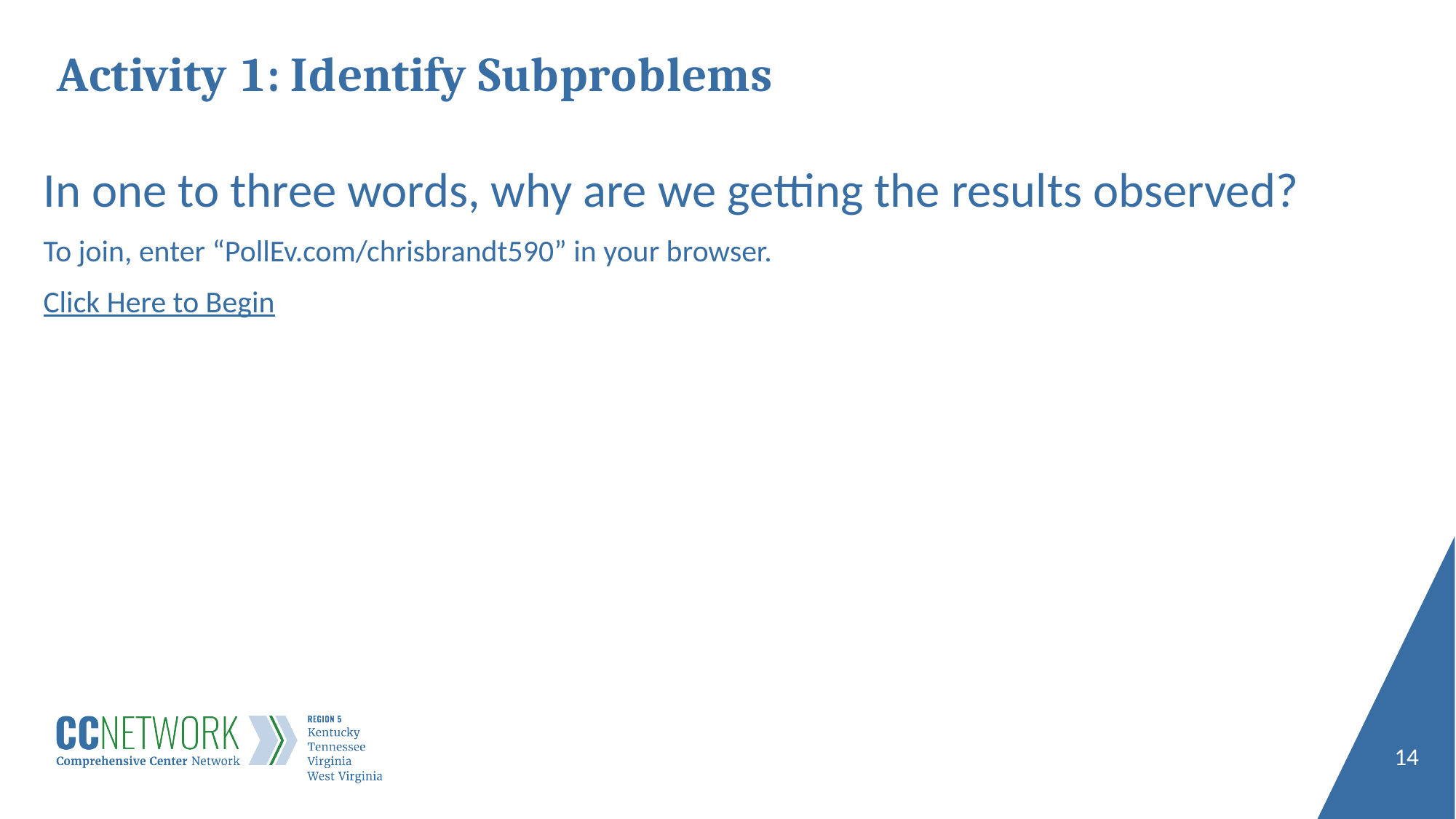

# Activity 1: Identify Subproblems
In one to three words, why are we getting the results observed?
To join, enter “PollEv.com/chrisbrandt590” in your browser.
Click Here to Begin

14